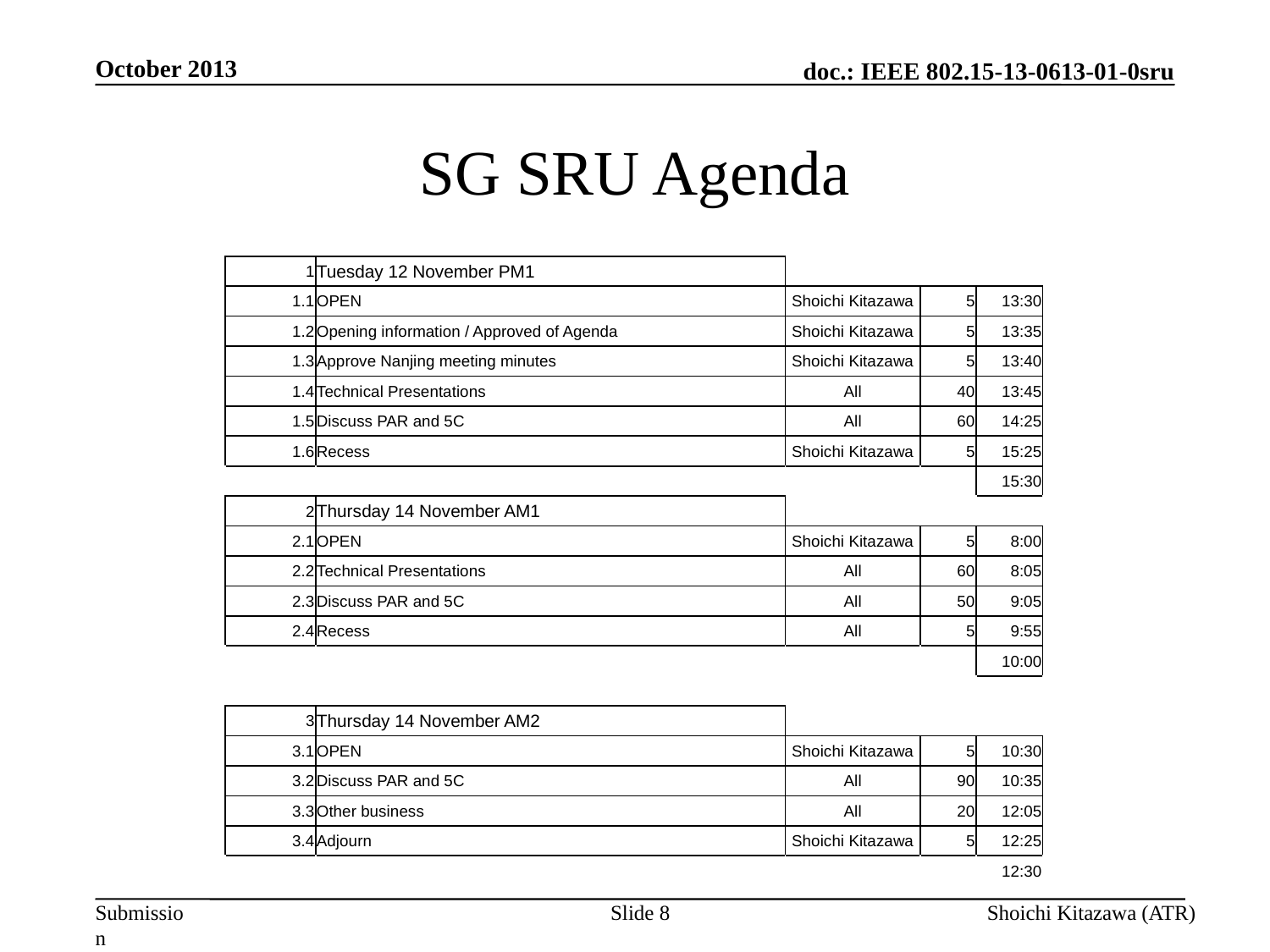

October 2013
# SG SRU Agenda
| 1 | Tuesday 12 November PM1 |  |  |  |
| --- | --- | --- | --- | --- |
| 1.1 | OPEN | Shoichi Kitazawa | 5 | 13:30 |
| 1.2 | Opening information / Approved of Agenda | Shoichi Kitazawa | 5 | 13:35 |
| 1.3 | Approve Nanjing meeting minutes | Shoichi Kitazawa | 5 | 13:40 |
| 1.4 | Technical Presentations | All | 40 | 13:45 |
| 1.5 | Discuss PAR and 5C | All | 60 | 14:25 |
| 1.6 | Recess | Shoichi Kitazawa | 5 | 15:25 |
|  |  |  |  | 15:30 |
| 2 | Thursday 14 November AM1 |  |  |  |
| 2.1 | OPEN | Shoichi Kitazawa | 5 | 8:00 |
| 2.2 | Technical Presentations | All | 60 | 8:05 |
| 2.3 | Discuss PAR and 5C | All | 50 | 9:05 |
| 2.4 | Recess | All | 5 | 9:55 |
|  |  |  |  | 10:00 |
|  |  |  |  |  |
| 3 | Thursday 14 November AM2 |  |  |  |
| 3.1 | OPEN | Shoichi Kitazawa | 5 | 10:30 |
| 3.2 | Discuss PAR and 5C | All | 90 | 10:35 |
| 3.3 | Other business | All | 20 | 12:05 |
| 3.4 | Adjourn | Shoichi Kitazawa | 5 | 12:25 |
|  |  |  |  | 12:30 |
Slide 8
Shoichi Kitazawa (ATR)